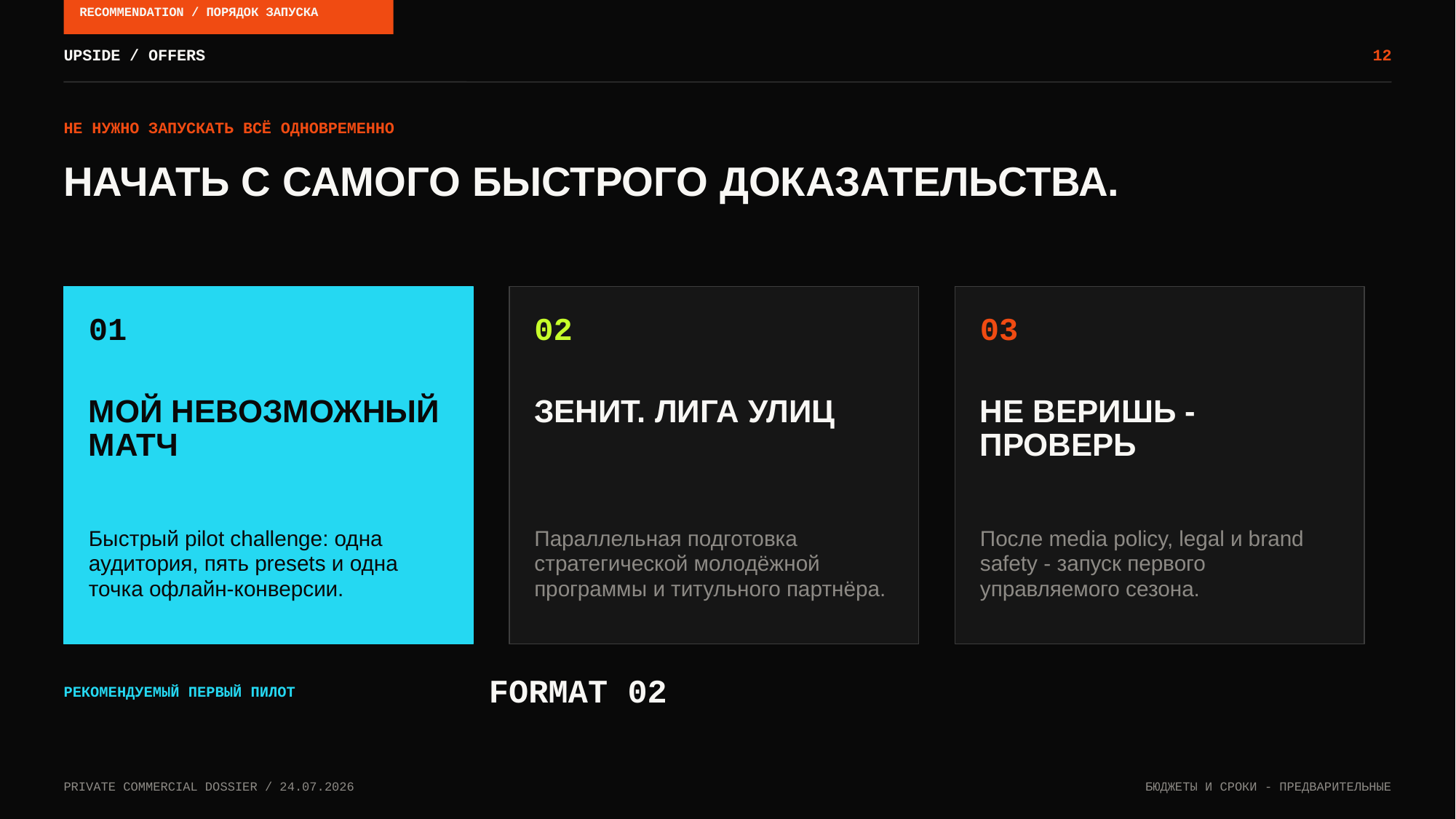

RECOMMENDATION / ПОРЯДОК ЗАПУСКА
UPSIDE / OFFERS
12

НЕ НУЖНО ЗАПУСКАТЬ ВСЁ ОДНОВРЕМЕННО
НАЧАТЬ С САМОГО БЫСТРОГО ДОКАЗАТЕЛЬСТВА.

01
02
03
МОЙ НЕВОЗМОЖНЫЙ МАТЧ
ЗЕНИТ. ЛИГА УЛИЦ
НЕ ВЕРИШЬ - ПРОВЕРЬ
Быстрый pilot challenge: одна аудитория, пять presets и одна точка офлайн-конверсии.
Параллельная подготовка стратегической молодёжной программы и титульного партнёра.
После media policy, legal и brand safety - запуск первого управляемого сезона.
FORMAT 02
РЕКОМЕНДУЕМЫЙ ПЕРВЫЙ ПИЛОТ
PRIVATE COMMERCIAL DOSSIER / 24.07.2026
БЮДЖЕТЫ И СРОКИ - ПРЕДВАРИТЕЛЬНЫЕ